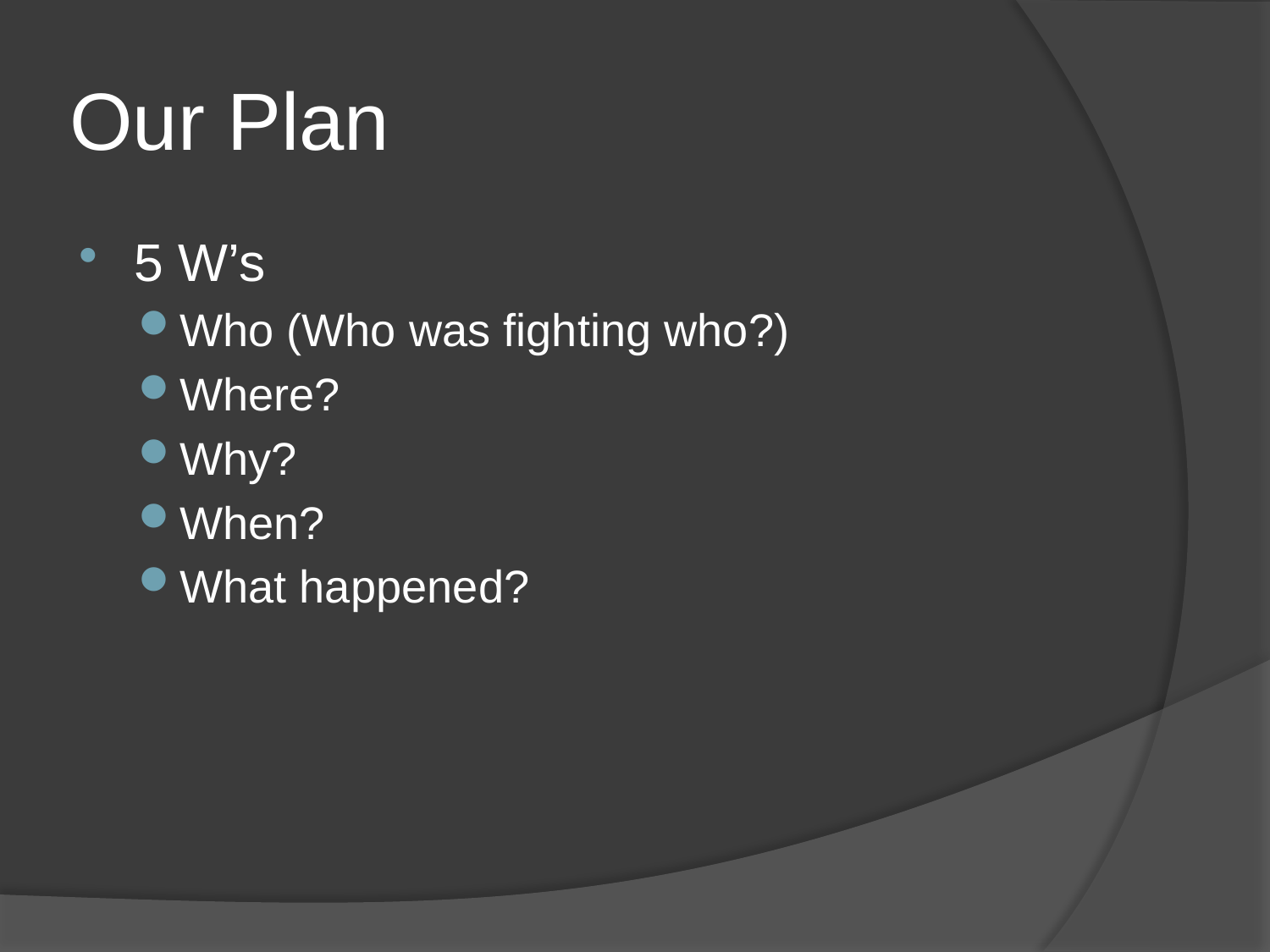

# Our Plan
5 W’s
Who (Who was fighting who?)
Where?
Why?
When?
What happened?